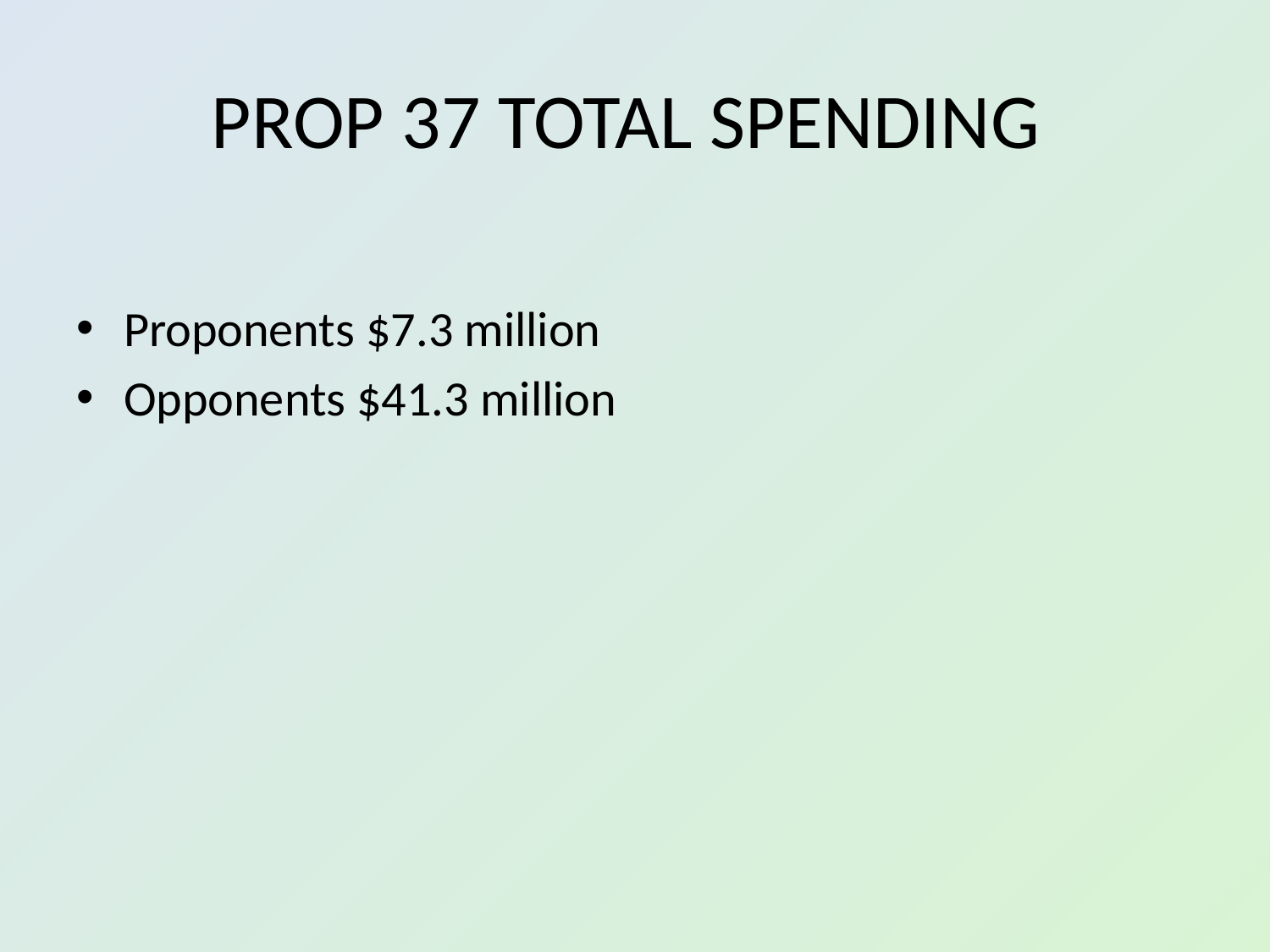

# PROP 37 TOTAL SPENDING

Proponents $7.3 million
Opponents $41.3 million